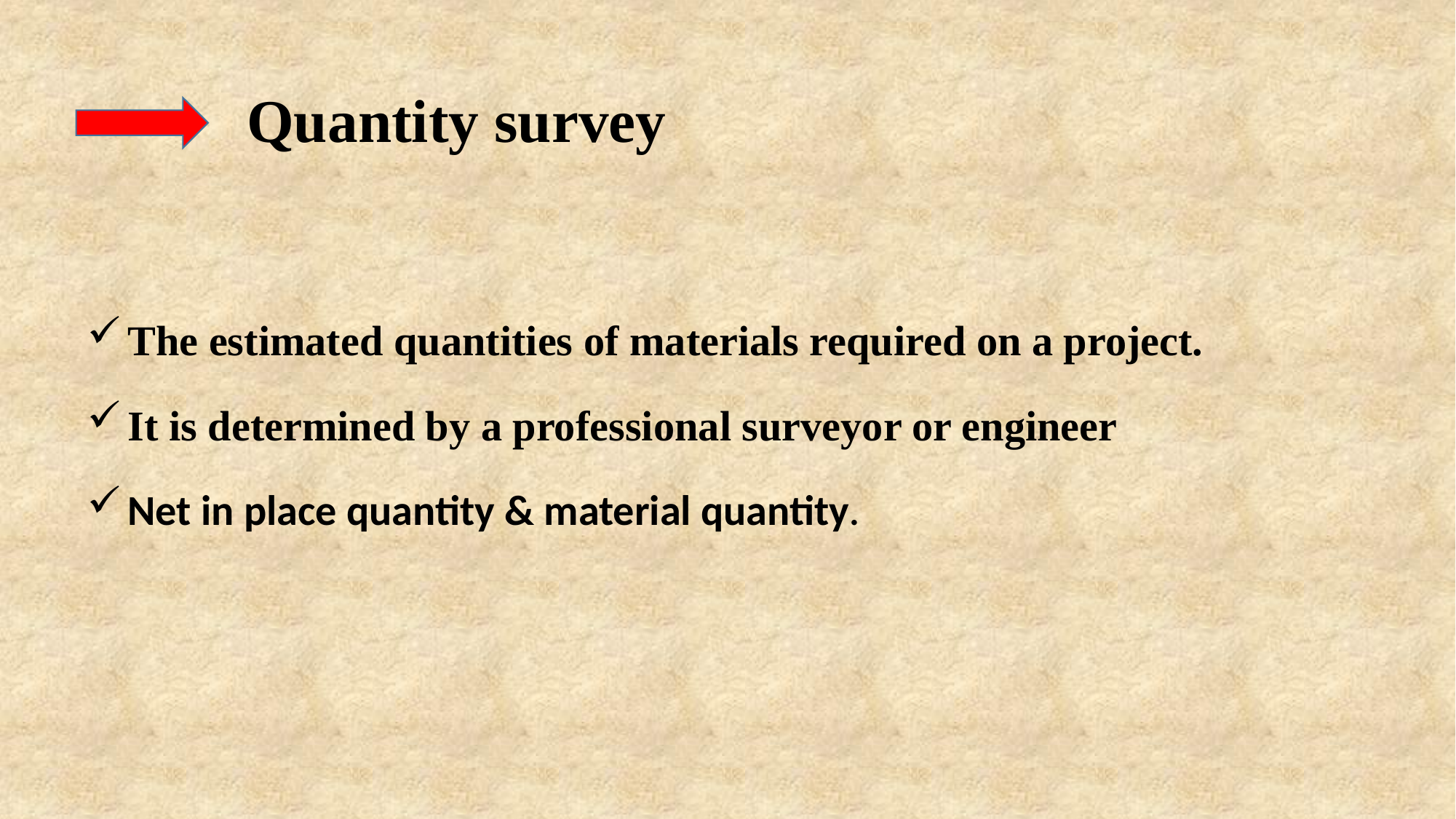

# Quantity survey

The estimated quantities of materials required on a project.
It is determined by a professional surveyor or engineer
Net in place quantity & material quantity.